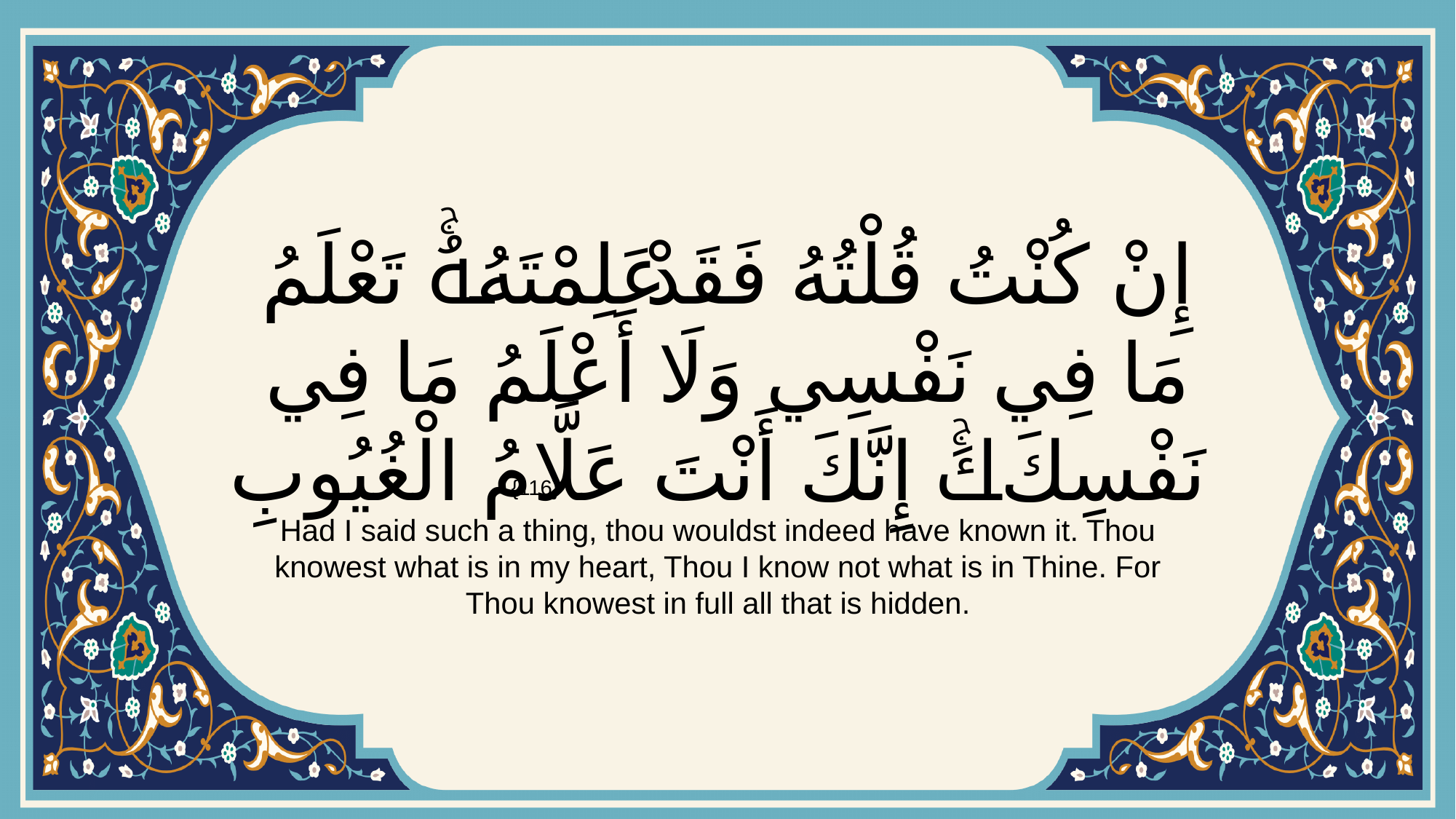

# إِنْ كُنْتُ قُلْتُهُ فَقَدْ عَلِمْتَهُۚ تَعْلَمُ مَا فِي نَفْسِي وَلَا أَعْلَمُ مَا فِي نَفْسِكَۚ إِنَّكَ أَنْتَ عَلَّامُ الْغُيُوبِ
{116}
Had I said such a thing, thou wouldst indeed have known it. Thou knowest what is in my heart, Thou I know not what is in Thine. For Thou knowest in full all that is hidden.